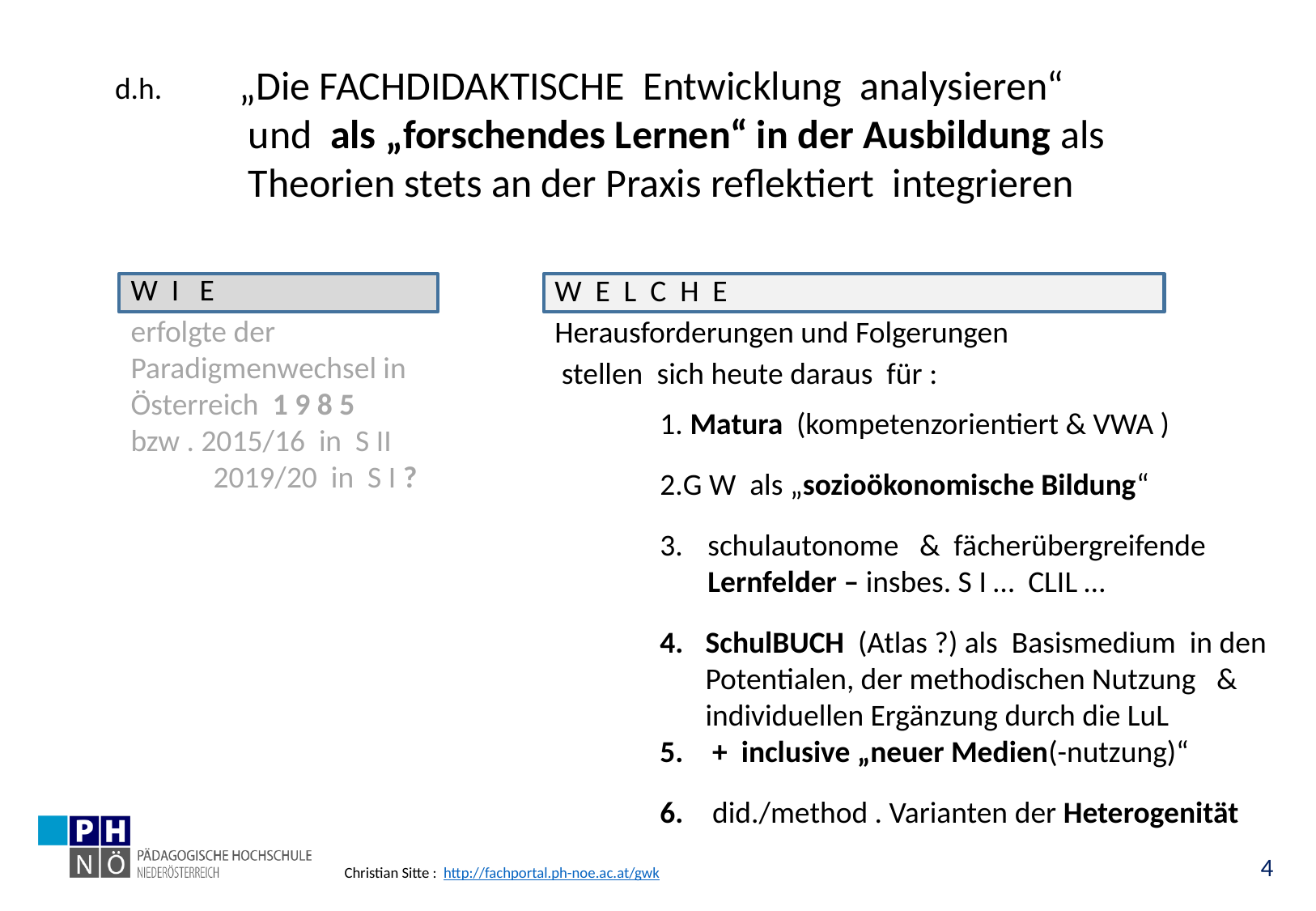

„Die FACHDIDAKTISCHE  Entwicklung  analysieren“
 und  als „forschendes Lernen“ in der Ausbildung als
 Theorien stets an der Praxis reflektiert  integrieren

d.h.
W  I   E
erfolgte der Paradigmenwechsel in Österreich  1 9 8 5
bzw . 2015/16  in  S II
            2019/20  in  S I ?

W  E  L  C  H  E
Herausforderungen und Folgerungen
 stellen  sich heute daraus  für :

 Matura  (kompetenzorientiert & VWA )

G W  als „sozioökonomische Bildung“

schulautonome   &  fächerübergreifende         Lernfelder – insbes. S I …  CLIL …

SchulBUCH  (Atlas ?) als  Basismedium  in den Potentialen, der methodischen Nutzung   & individuellen Ergänzung durch die LuL
 +  inclusive „neuer Medien(-nutzung)“

 did./method . Varianten der Heterogenität
Christian Sitte :  http://fachportal.ph-noe.ac.at/gwk